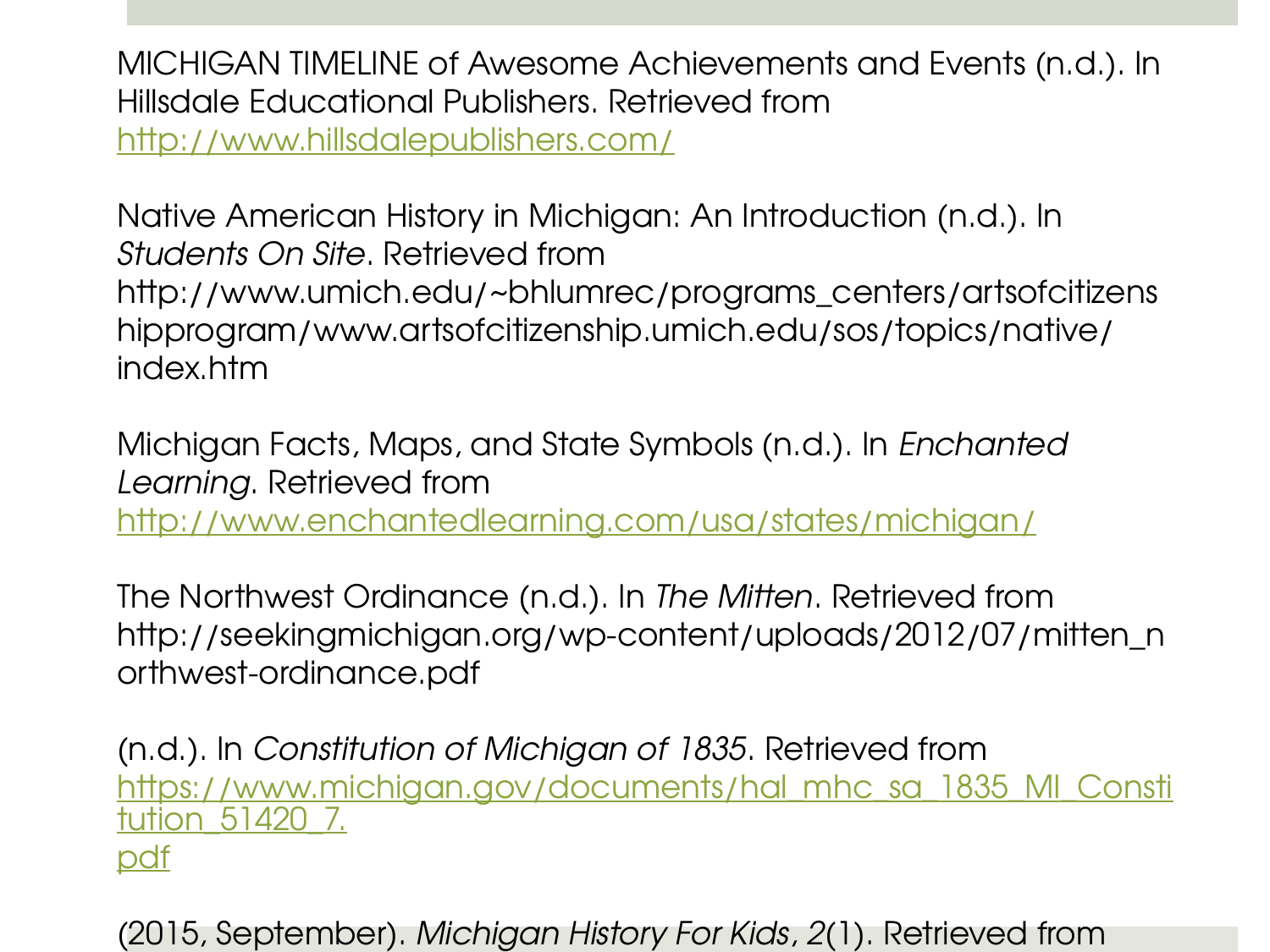

MICHIGAN TIMELINE of Awesome Achievements and Events (n.d.). In Hillsdale Educational Publishers. Retrieved from http://www.hillsdalepublishers.com/
Native American History in Michigan: An Introduction (n.d.). In Students On Site. Retrieved from http://www.umich.edu/~bhlumrec/programs_centers/artsofcitizenshipprogram/www.artsofcitizenship.umich.edu/sos/topics/native/index.htm

Michigan Facts, Maps, and State Symbols (n.d.). In Enchanted Learning. Retrieved from http://www.enchantedlearning.com/usa/states/michigan/

The Northwest Ordinance (n.d.). In The Mitten. Retrieved from http://seekingmichigan.org/wp-content/uploads/2012/07/mitten_northwest-ordinance.pdf

(n.d.). In Constitution of Michigan of 1835. Retrieved from https://www.michigan.gov/documents/hal_mhc_sa_1835_MI_Constitution_51420_7.pdf

(2015, September). Michigan History For Kids, 2(1). Retrieved from http://michigankids.org/